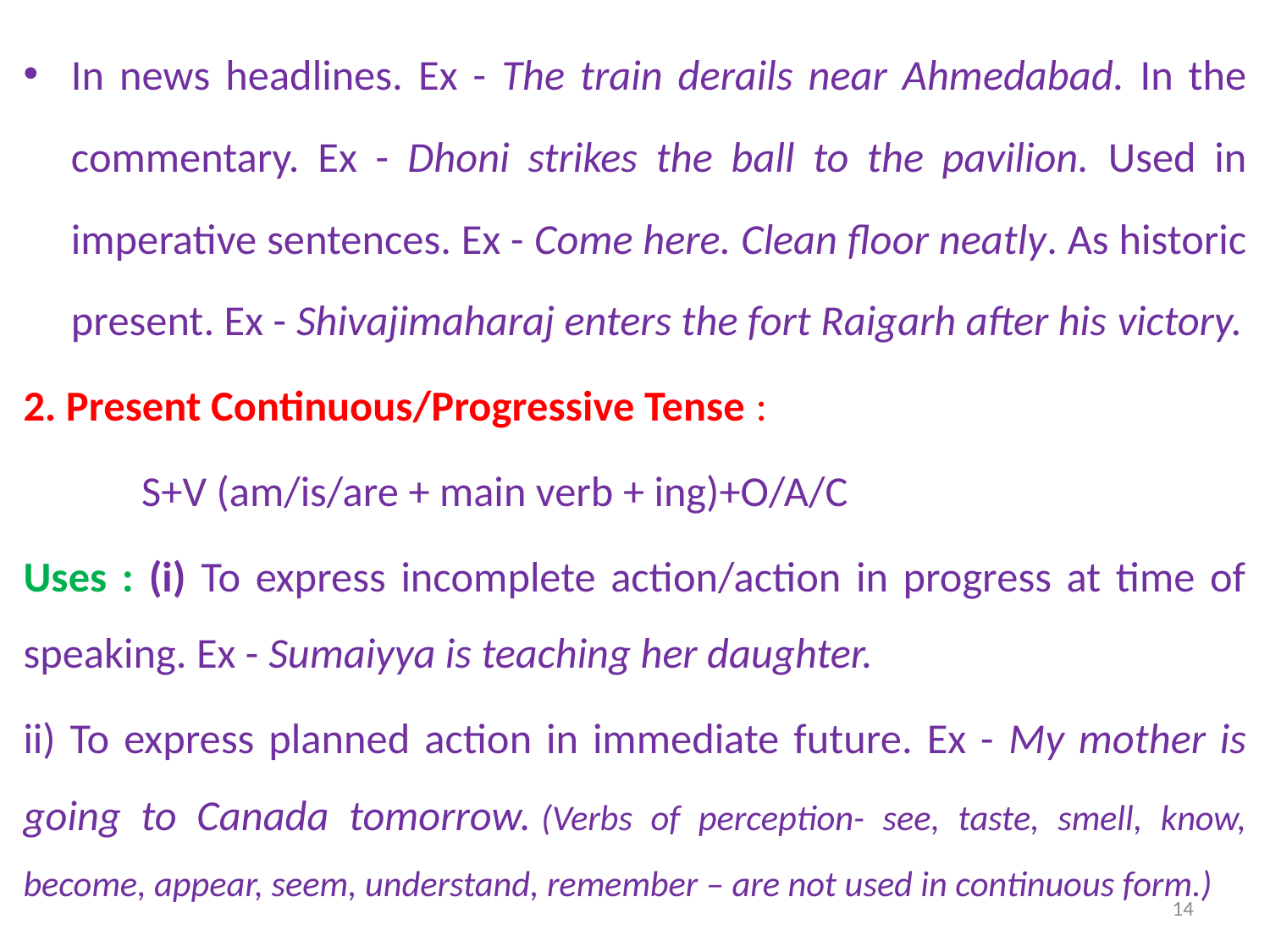

In news headlines. Ex - The train derails near Ahmedabad. In the commentary. Ex - Dhoni strikes the ball to the pavilion. Used in imperative sentences. Ex - Come here. Clean floor neatly. As historic present. Ex - Shivajimaharaj enters the fort Raigarh after his victory.
2. Present Continuous/Progressive Tense :
	S+V (am/is/are + main verb + ing)+O/A/C
Uses : (i) To express incomplete action/action in progress at time of speaking. Ex - Sumaiyya is teaching her daughter.
ii) To express planned action in immediate future. Ex - My mother is going to Canada tomorrow. (Verbs of perception- see, taste, smell, know, become, appear, seem, understand, remember – are not used in continuous form.)

14